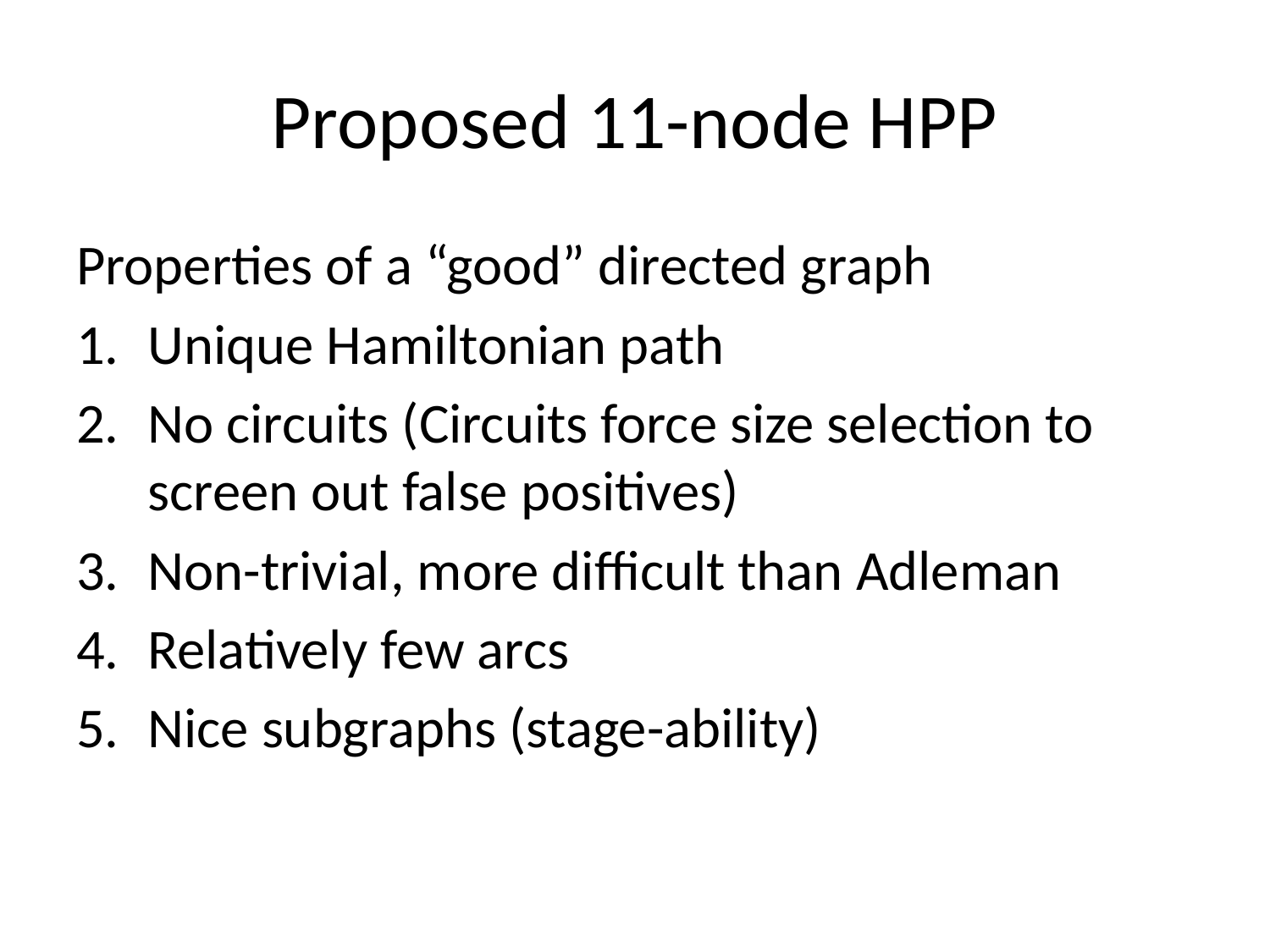

# Proposed 11-node HPP
Properties of a “good” directed graph
Unique Hamiltonian path
No circuits (Circuits force size selection to screen out false positives)
Non-trivial, more difficult than Adleman
Relatively few arcs
Nice subgraphs (stage-ability)